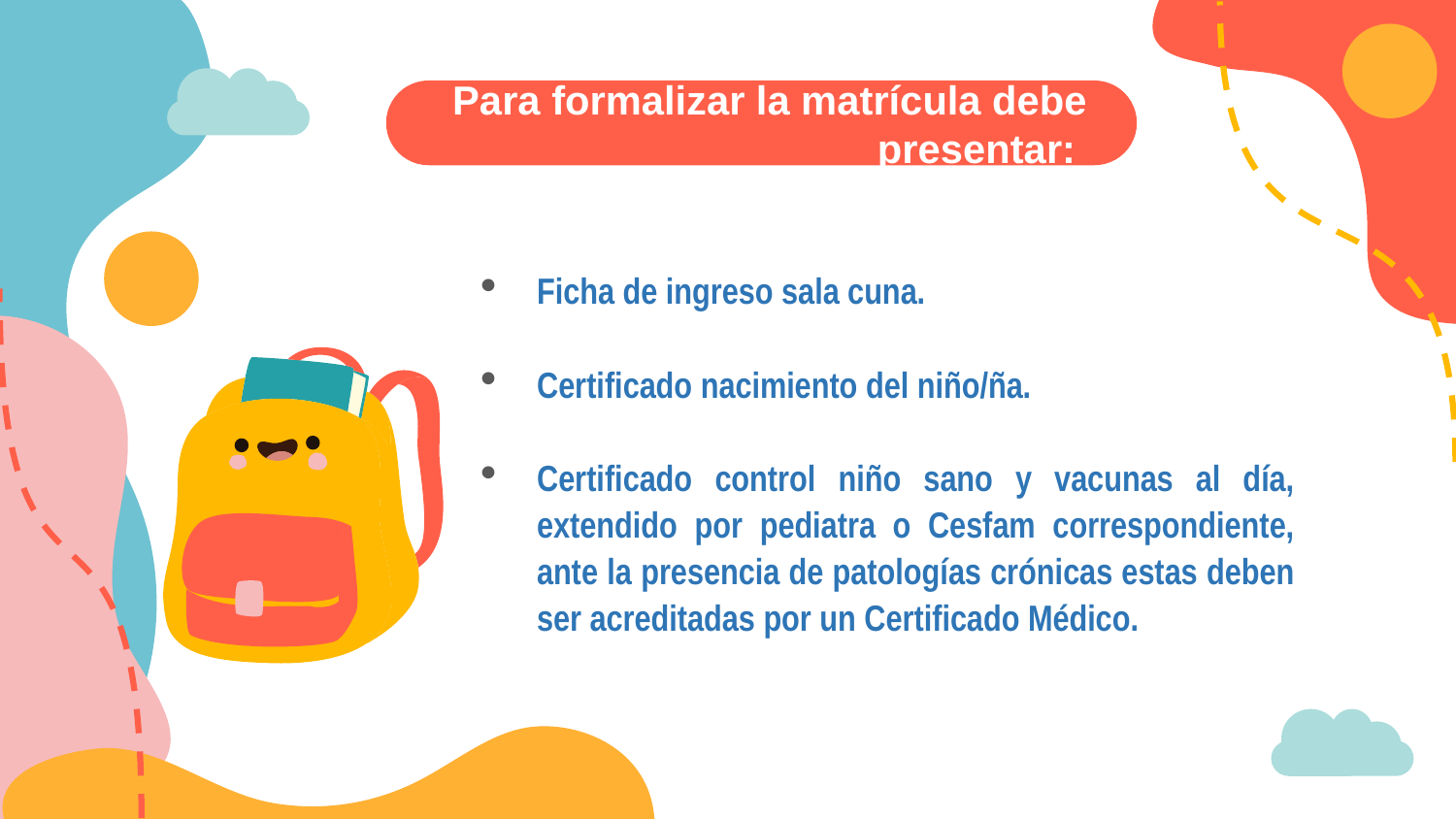

# Para formalizar la matrícula debe presentar:

Ficha de ingreso sala cuna.

Certificado nacimiento del niño/ña.

Certificado control niño sano y vacunas al día, extendido por pediatra o Cesfam correspondiente, ante la presencia de patologías crónicas estas deben ser acreditadas por un Certificado Médico.